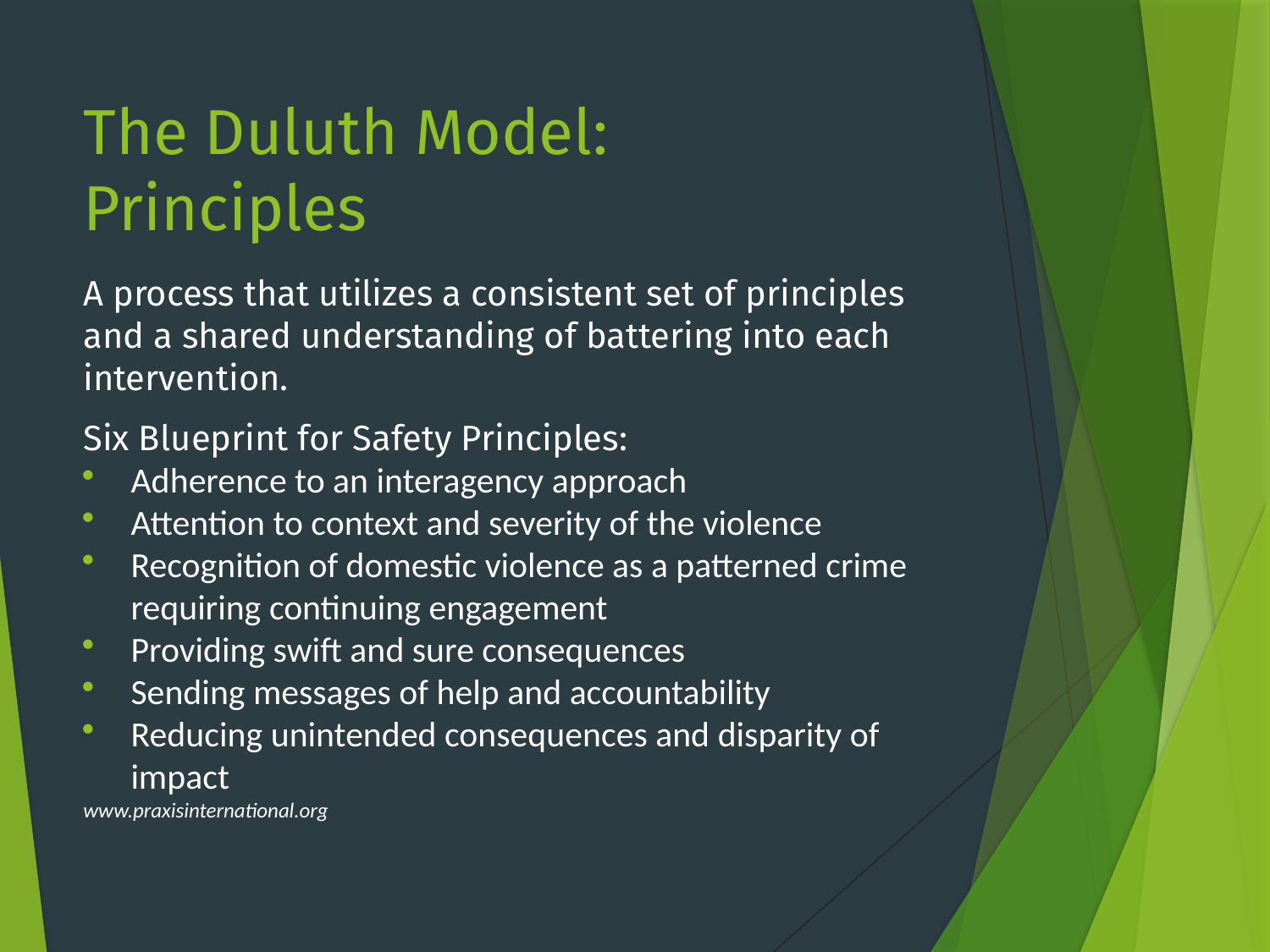

# The Duluth Model: Principles
A process that utilizes a consistent set of principles and a shared understanding of battering into each intervention.
Six Blueprint for Safety Principles:
Adherence to an interagency approach
Attention to context and severity of the violence
Recognition of domestic violence as a patterned crime requiring continuing engagement
Providing swift and sure consequences
Sending messages of help and accountability
Reducing unintended consequences and disparity of impact
www.praxisinternational.org